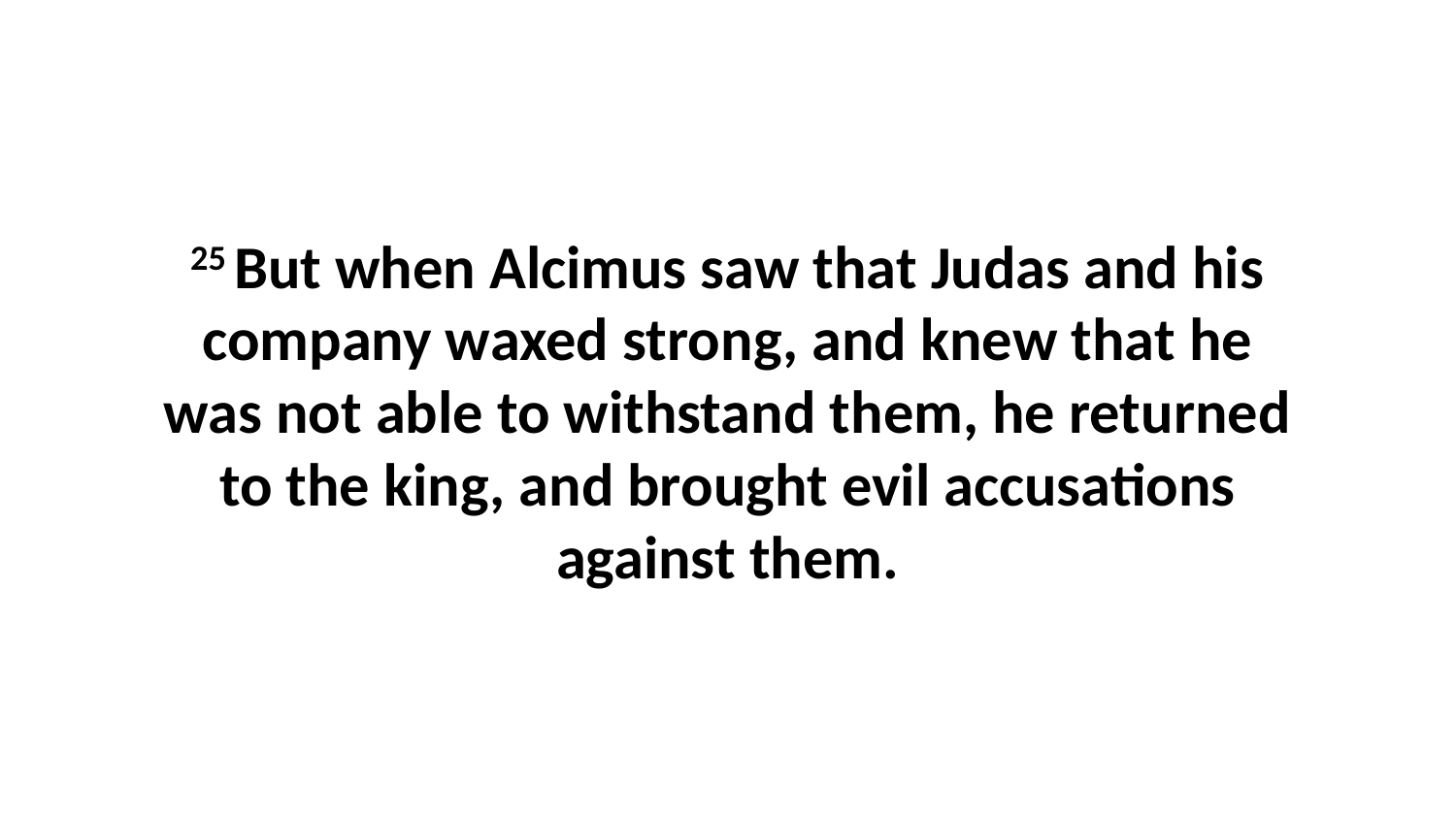

25 But when Alcimus saw that Judas and his company waxed strong, and knew that he was not able to withstand them, he returned to the king, and brought evil accusations against them.